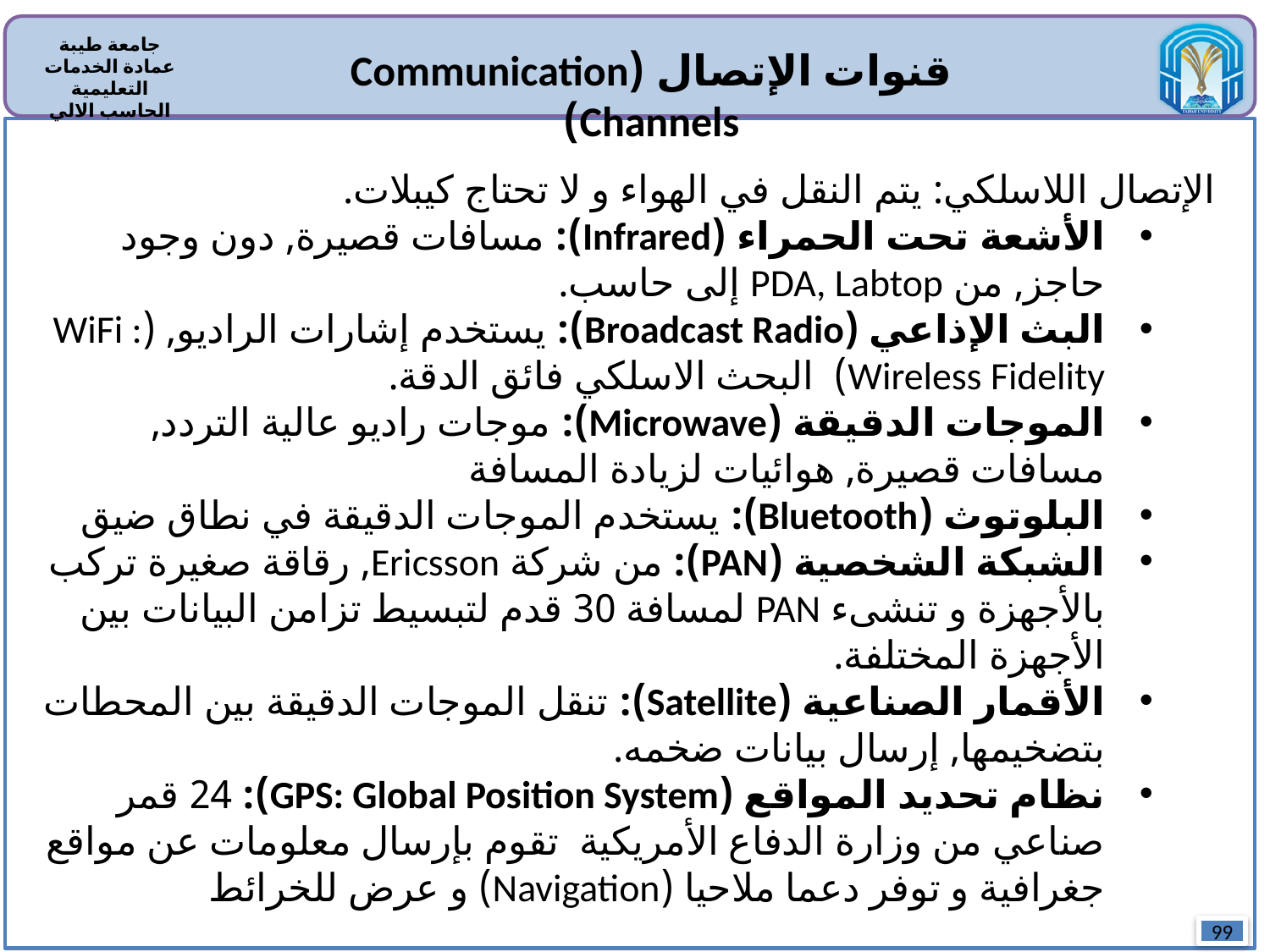

قنوات الإتصال (Communication Channels)
الإتصال اللاسلكي: يتم النقل في الهواء و لا تحتاج كيبلات.
الأشعة تحت الحمراء (Infrared): مسافات قصيرة, دون وجود حاجز, من PDA, Labtop إلى حاسب.
البث الإذاعي (Broadcast Radio): يستخدم إشارات الراديو, (WiFi : Wireless Fidelity)  البحث الاسلكي فائق الدقة.
الموجات الدقيقة (Microwave): موجات راديو عالية التردد, مسافات قصيرة, هوائيات لزيادة المسافة
البلوتوث (Bluetooth): يستخدم الموجات الدقيقة في نطاق ضيق
الشبكة الشخصية (PAN): من شركة Ericsson, رقاقة صغيرة تركب بالأجهزة و تنشىء PAN لمسافة 30 قدم لتبسيط تزامن البيانات بين الأجهزة المختلفة.
الأقمار الصناعية (Satellite): تنقل الموجات الدقيقة بين المحطات بتضخيمها, إرسال بيانات ضخمه.
نظام تحديد المواقع (GPS: Global Position System): 24 قمر صناعي من وزارة الدفاع الأمريكية  تقوم بإرسال معلومات عن مواقع جغرافية و توفر دعما ملاحيا (Navigation) و عرض للخرائط